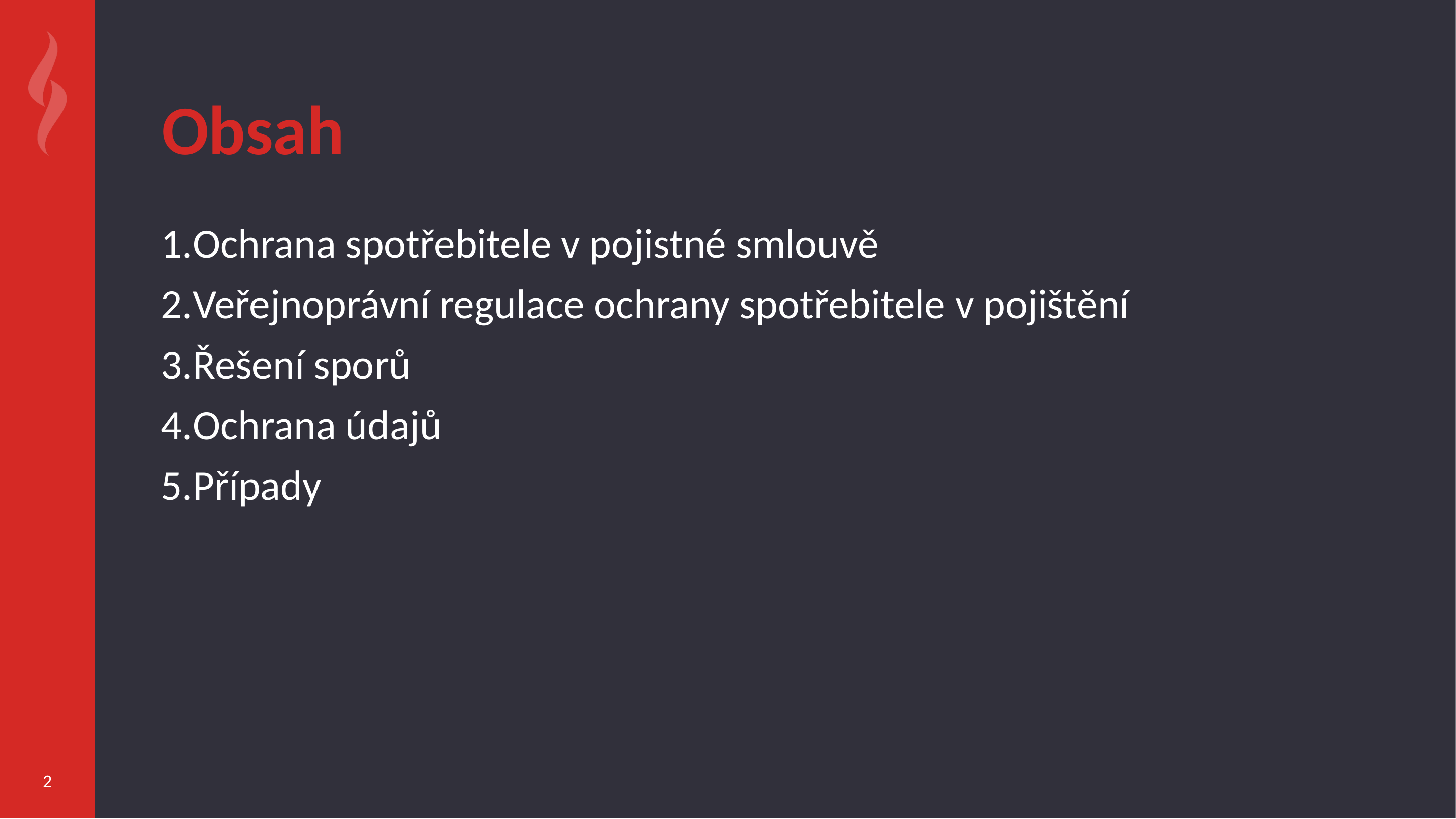

Ochrana spotřebitele v pojistné smlouvě
Veřejnoprávní regulace ochrany spotřebitele v pojištění
Řešení sporů
Ochrana údajů
Případy
2